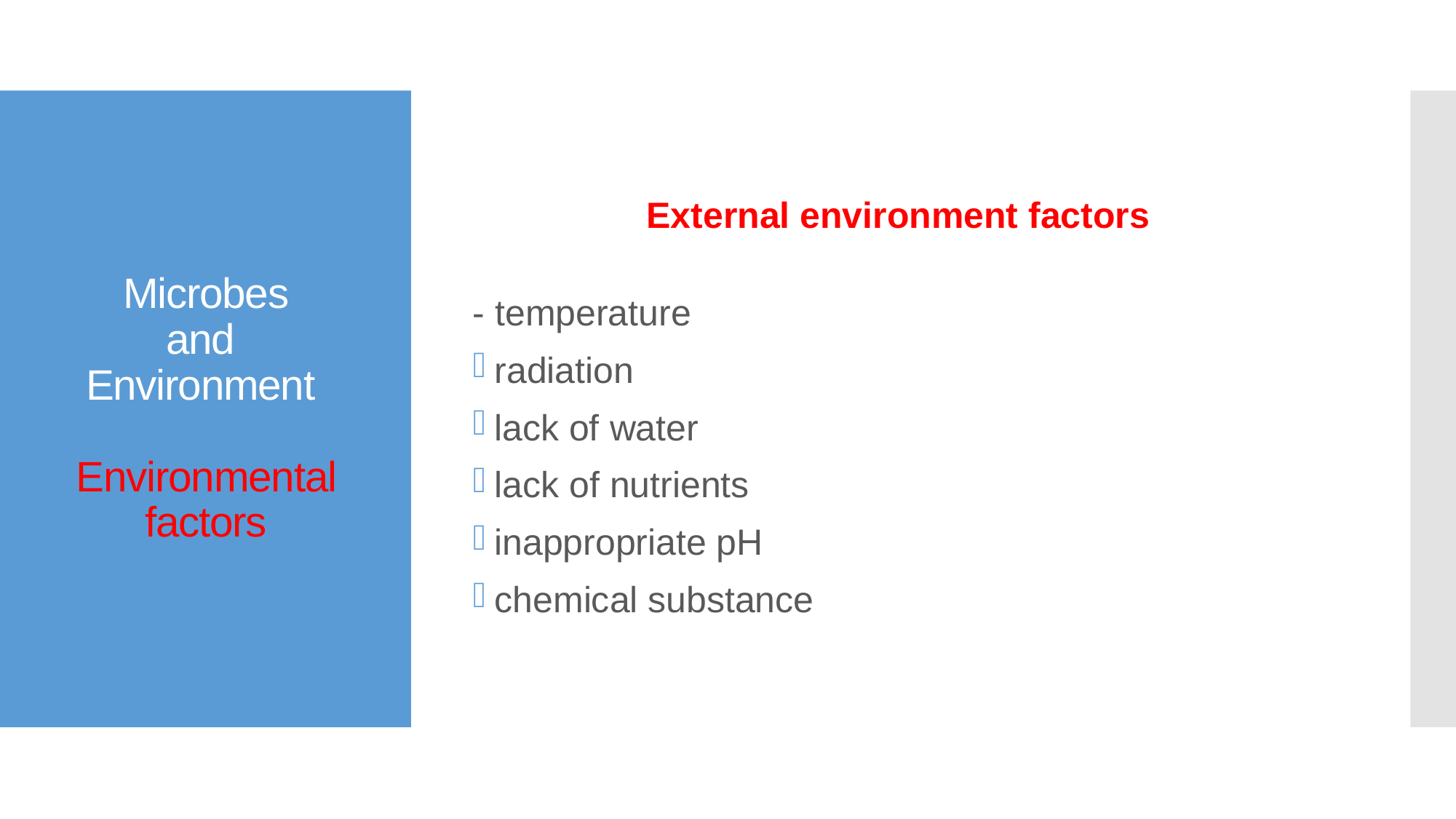

External environment factors
- temperature
radiation
lack of water
lack of nutrients
inappropriate pH
chemical substance
# Microbes and Environment Environmental factors